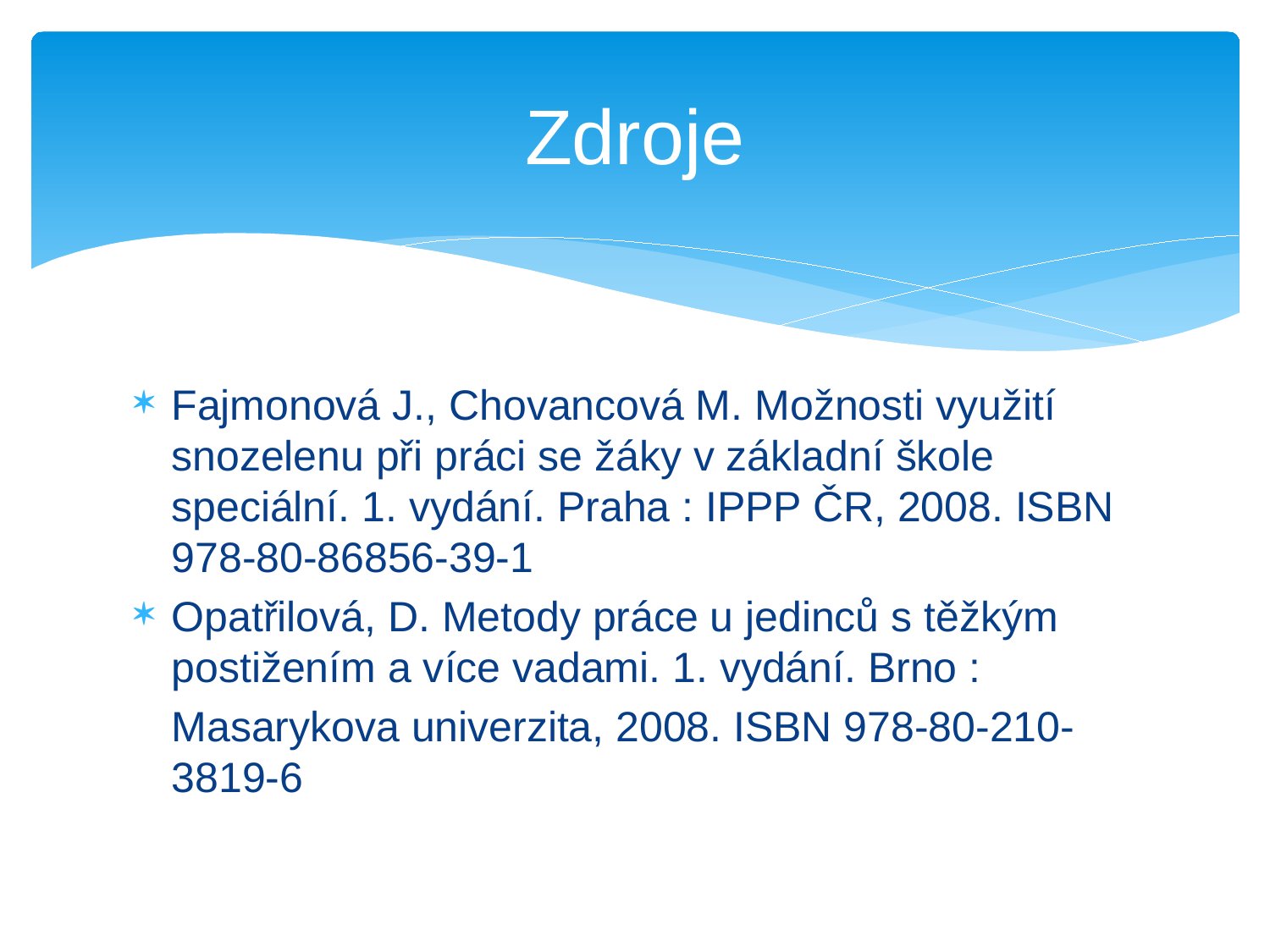

# Zdroje
Fajmonová J., Chovancová M. Možnosti využití snozelenu při práci se žáky v základní škole speciální. 1. vydání. Praha : IPPP ČR, 2008. ISBN 978-80-86856-39-1
Opatřilová, D. Metody práce u jedinců s těžkým postižením a více vadami. 1. vydání. Brno :
	Masarykova univerzita, 2008. ISBN 978-80-210-3819-6